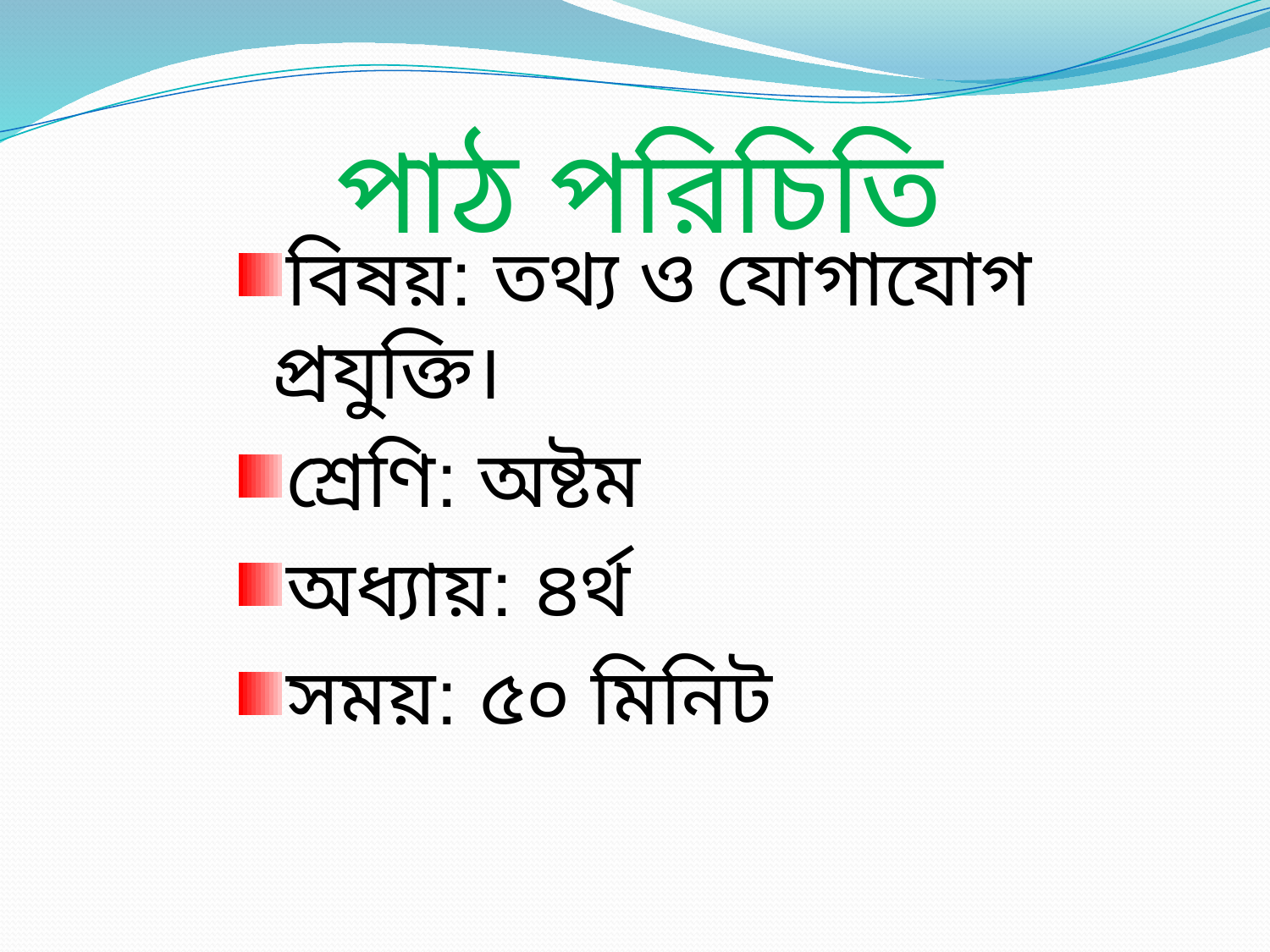

# পাঠ পরিচিতি
বিষয়: তথ্য ও যোগাযোগ প্রযুক্তি।
শ্রেণি: অষ্টম
অধ্যায়: ৪র্থ
সময়: ৫০ মিনিট